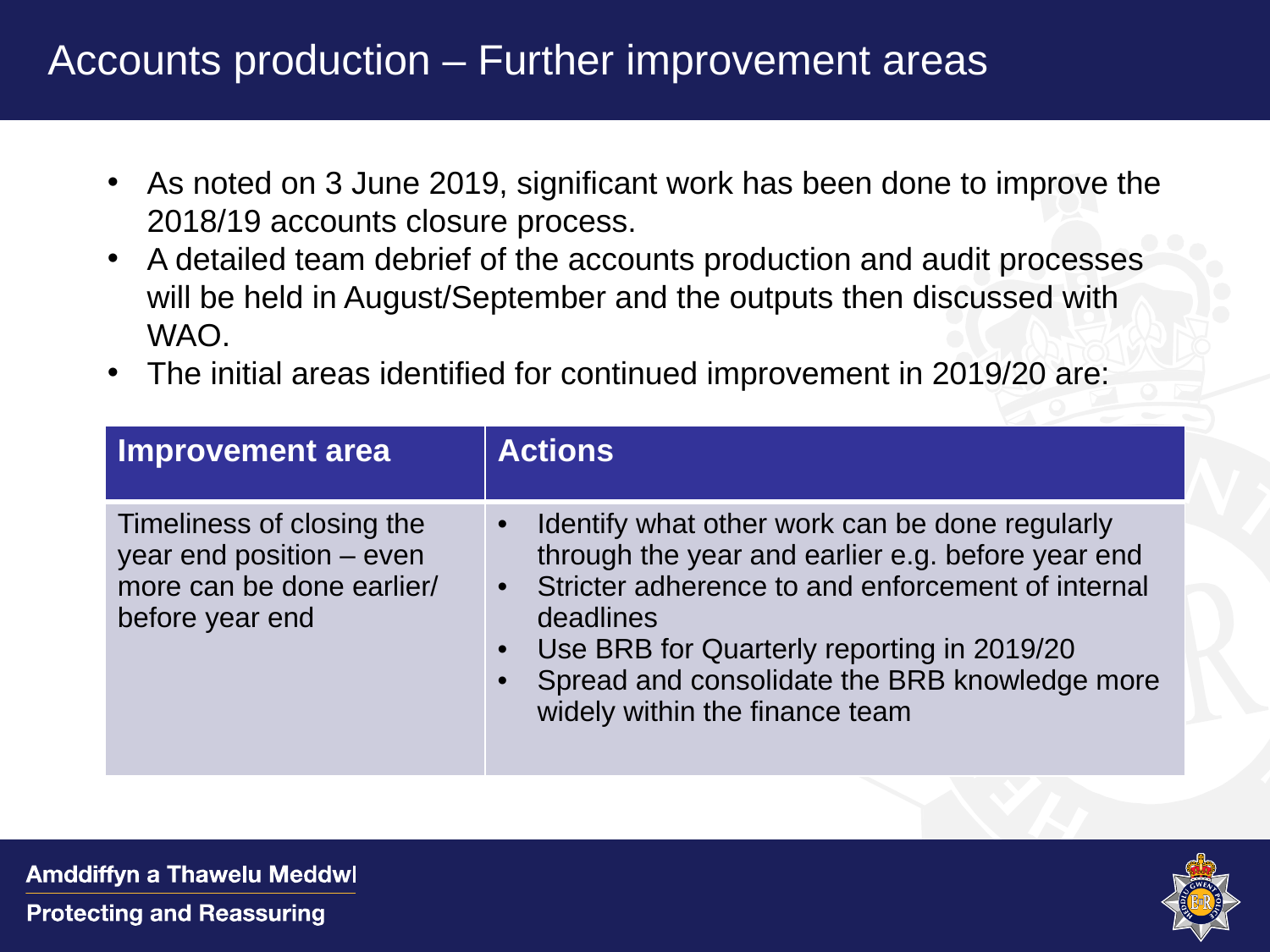

# Accounts production – Further improvement areas
As noted on 3 June 2019, significant work has been done to improve the 2018/19 accounts closure process.
A detailed team debrief of the accounts production and audit processes will be held in August/September and the outputs then discussed with WAO.
The initial areas identified for continued improvement in 2019/20 are:
| Improvement area | Actions |
| --- | --- |
| Timeliness of closing the year end position – even more can be done earlier/ before year end | Identify what other work can be done regularly through the year and earlier e.g. before year end Stricter adherence to and enforcement of internal deadlines Use BRB for Quarterly reporting in 2019/20 Spread and consolidate the BRB knowledge more widely within the finance team |